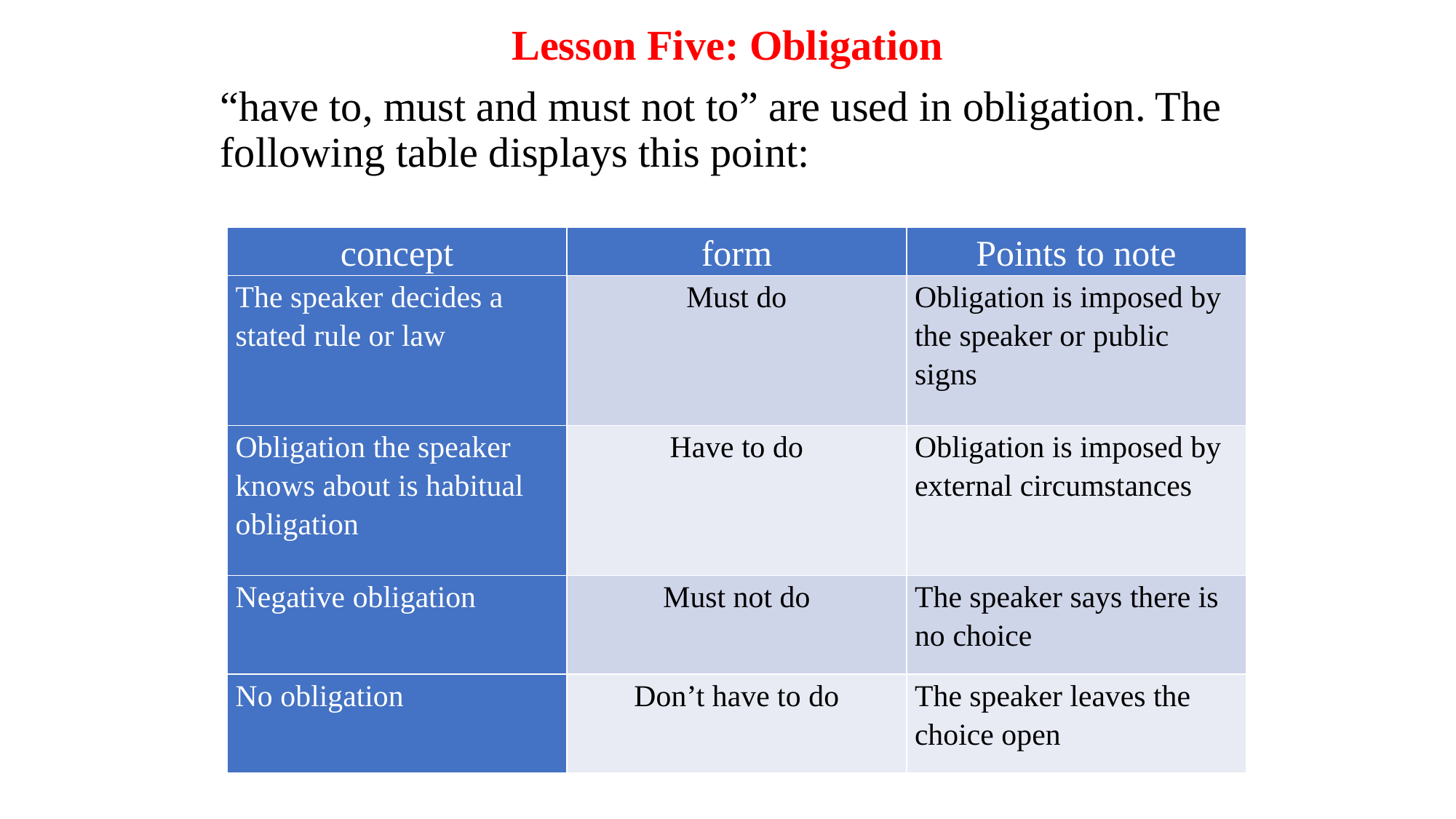

Lesson Five: Obligation
“have to, must and must not to” are used in obligation. The following table displays this point:

| concept | form | Points to note |
| --- | --- | --- |
| The speaker decides a stated rule or law | Must do | Obligation is imposed by the speaker or public signs |
| Obligation the speaker knows about is habitual obligation | Have to do | Obligation is imposed by external circumstances |
| Negative obligation | Must not do | The speaker says there is no choice |
| No obligation | Don’t have to do | The speaker leaves the choice open |